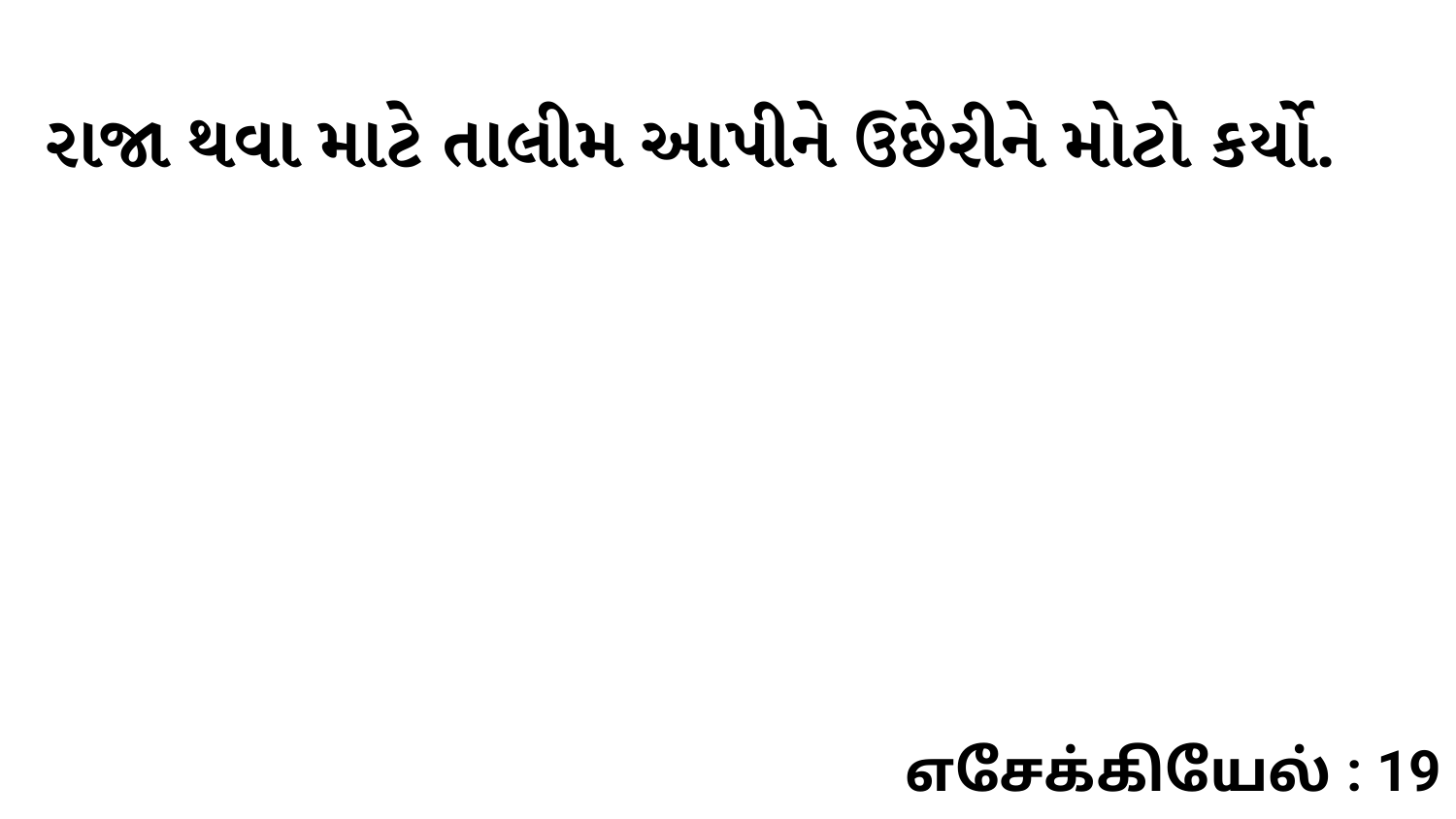

રાજા થવા માટે તાલીમ આપીને ઉછેરીને મોટો કર્યો.
எசேக்கியேல் : 19